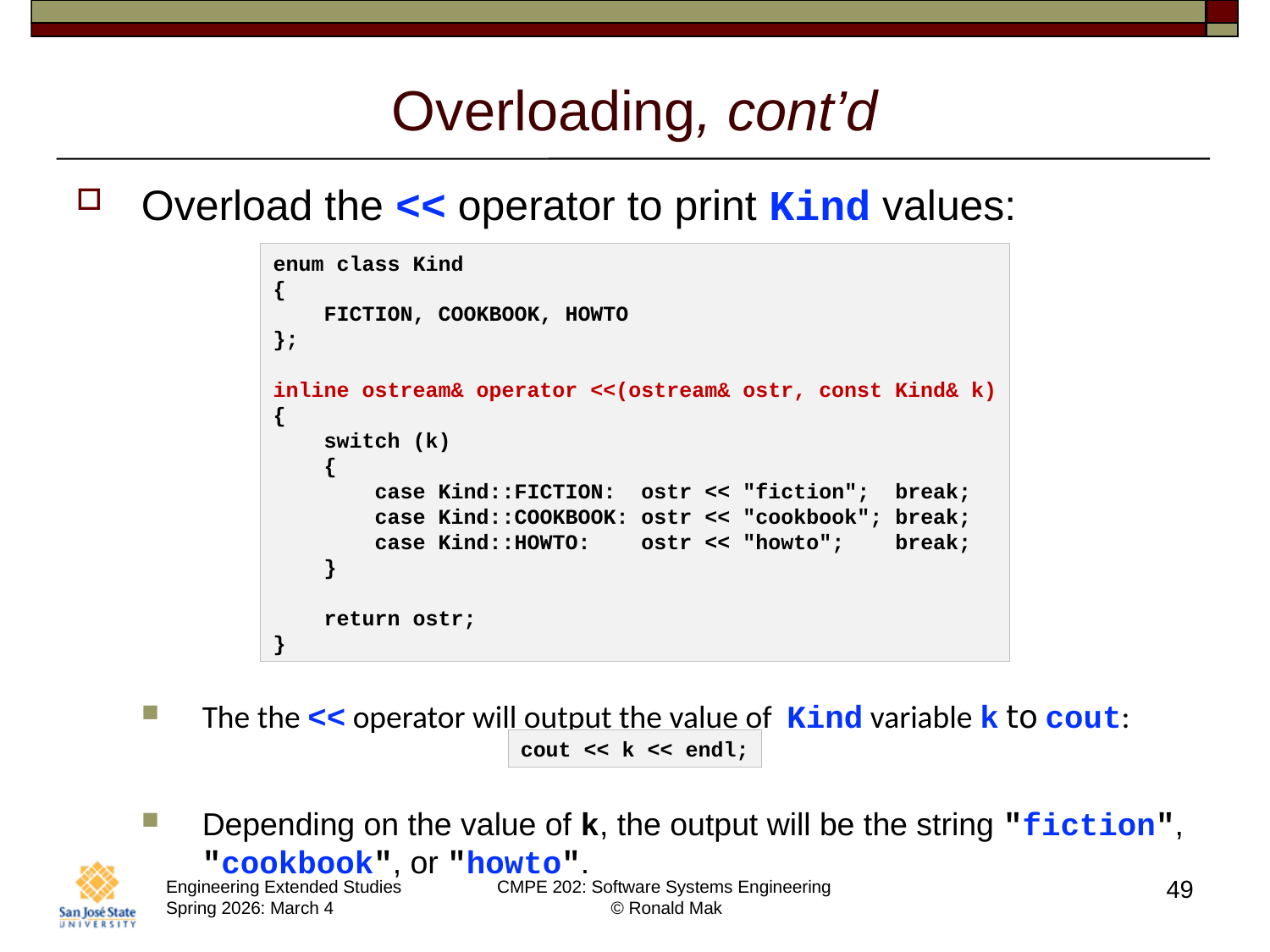

# Overloading, cont’d
Overload the << operator to print Kind values:

The the << operator will output the value of  Kind variable k to cout:

Depending on the value of k, the output will be the string "fiction", "cookbook", or "howto".
enum class Kind
{
    FICTION, COOKBOOK, HOWTO
};

inline ostream& operator <<(ostream& ostr, const Kind& k)
{
    switch (k)
    {
        case Kind::FICTION:  ostr << "fiction";  break;
        case Kind::COOKBOOK: ostr << "cookbook"; break;
        case Kind::HOWTO:    ostr << "howto";    break;
    }

    return ostr;
}
cout << k << endl;
49